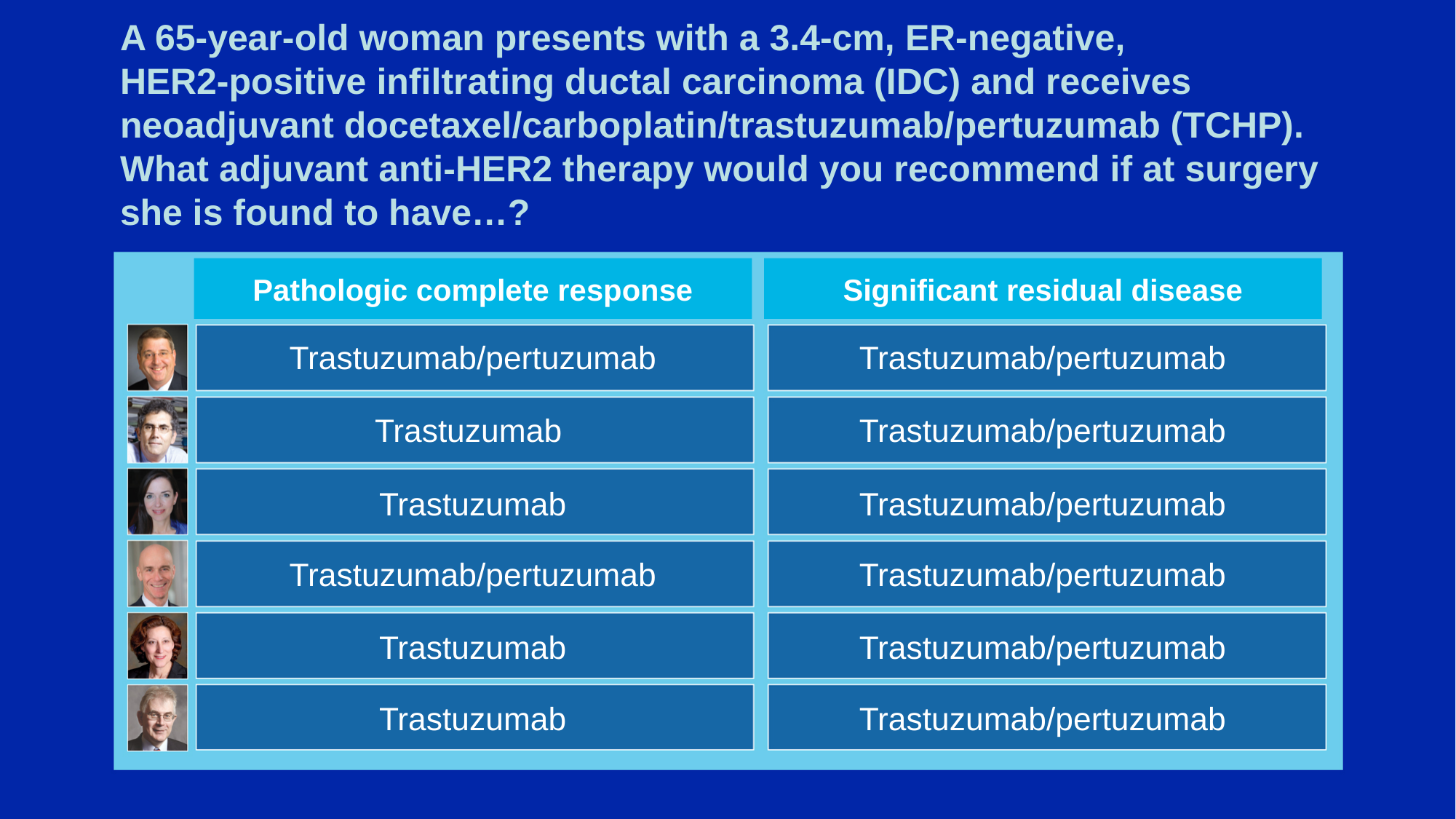

# A 65-year-old woman presents with a 3.4-cm, ER-negative, HER2-positive infiltrating ductal carcinoma (IDC) and receives neoadjuvant docetaxel/carboplatin/trastuzumab/pertuzumab (TCHP). What adjuvant anti-HER2 therapy would you recommend if at surgery she is found to have…?
Pathologic complete response
Significant residual disease
Trastuzumab/pertuzumab
Trastuzumab/pertuzumab
Trastuzumab
Trastuzumab/pertuzumab
Trastuzumab
Trastuzumab/pertuzumab
Trastuzumab/pertuzumab
Trastuzumab/pertuzumab
Trastuzumab
Trastuzumab/pertuzumab
Trastuzumab
Trastuzumab/pertuzumab